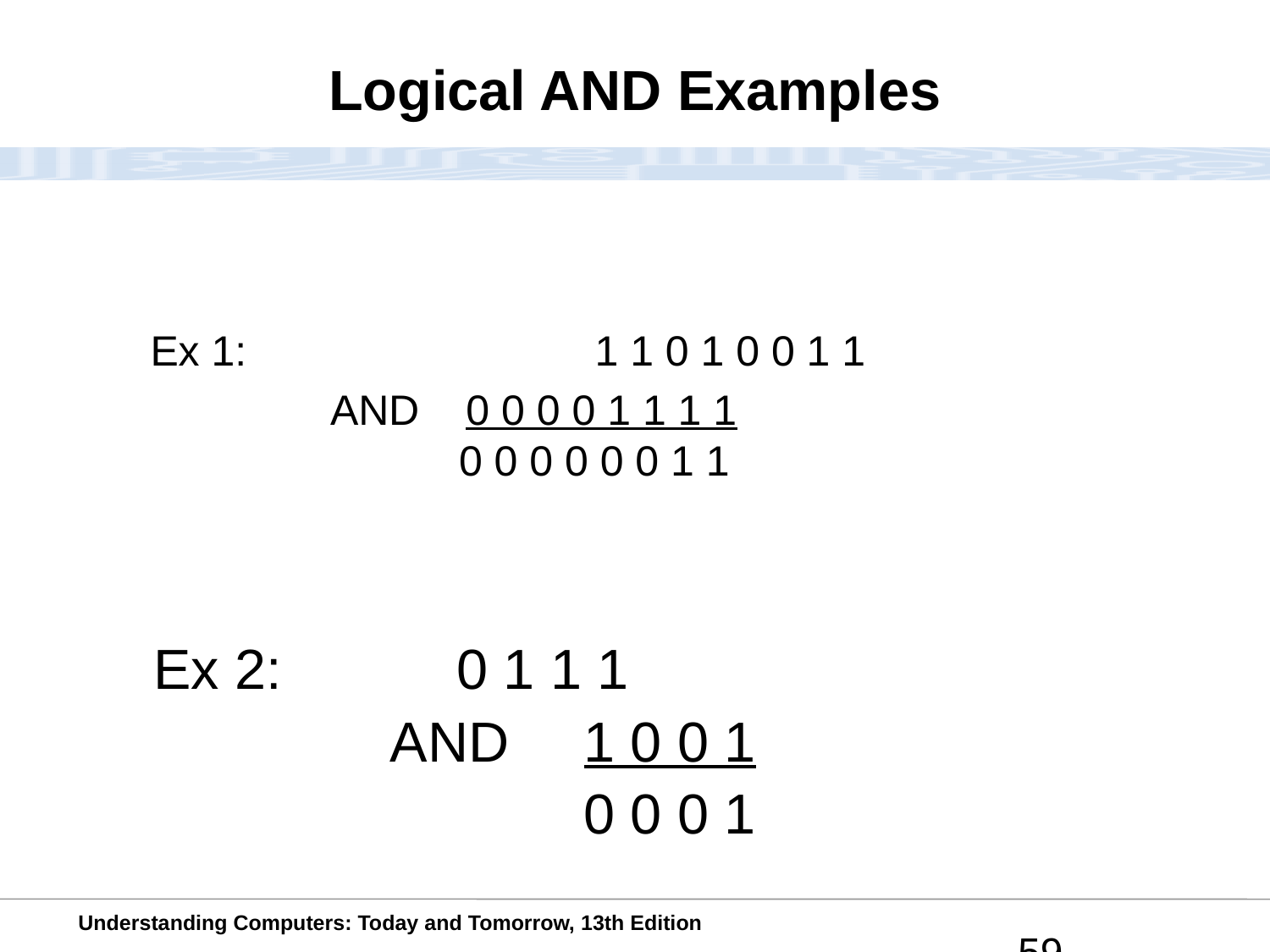

# Logical AND Examples
 Ex 1:	 	             1 1 0 1 0 0 1 1
                AND	  0 0 0 0 1 1 1 1				                        0 0 0 0 0 0 1 1
 Ex 2:		 0 1 1 1
                AND	 1 0 0 1
                     	 0 0 0 1

59